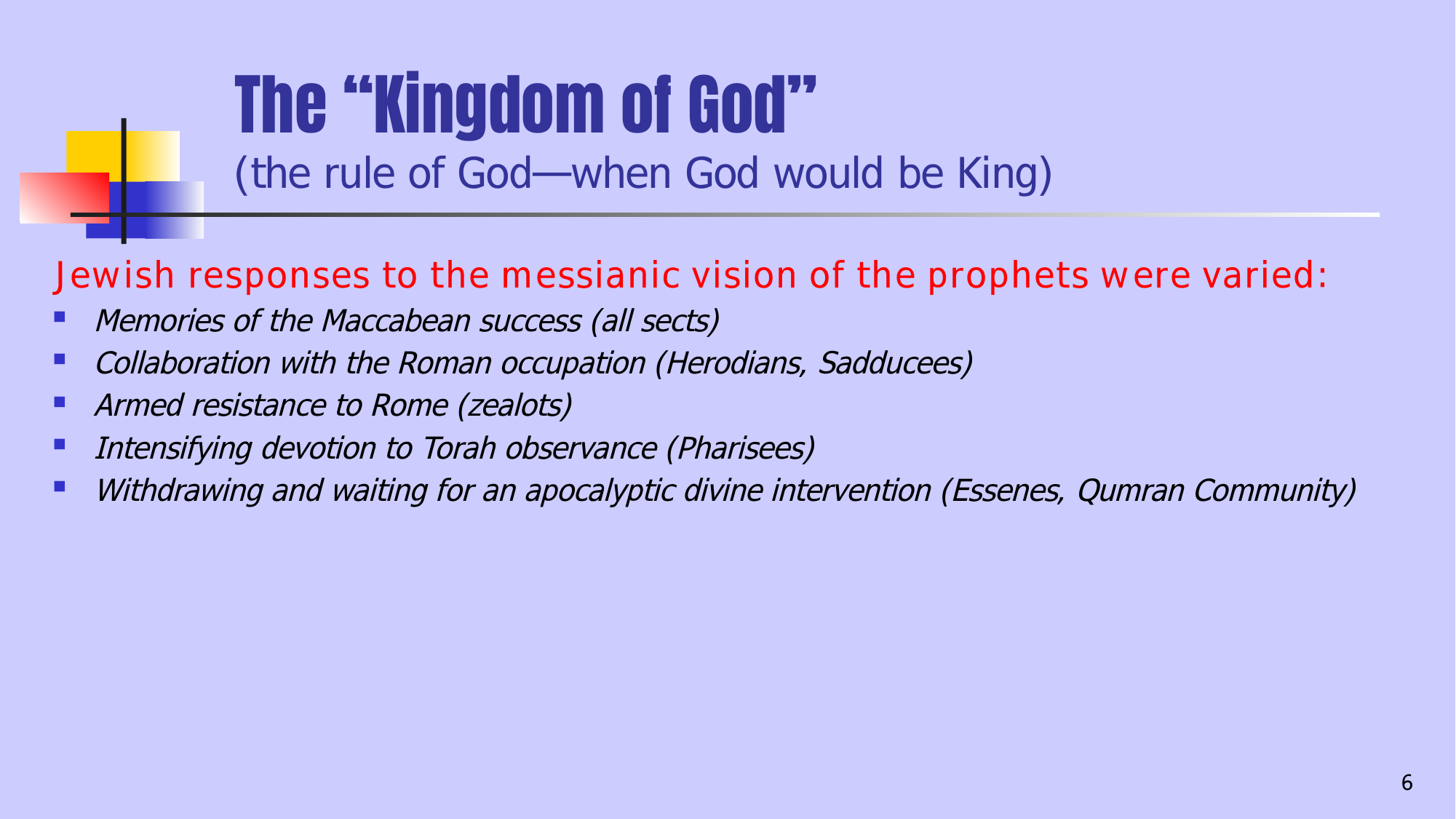

# The “Kingdom of God” (the rule of God—when God would be King)
Jewish responses to the messianic vision of the prophets were varied:
Memories of the Maccabean success (all sects)
Collaboration with the Roman occupation (Herodians, Sadducees)
Armed resistance to Rome (zealots)
Intensifying devotion to Torah observance (Pharisees)
Withdrawing and waiting for an apocalyptic divine intervention (Essenes, Qumran Community)
6